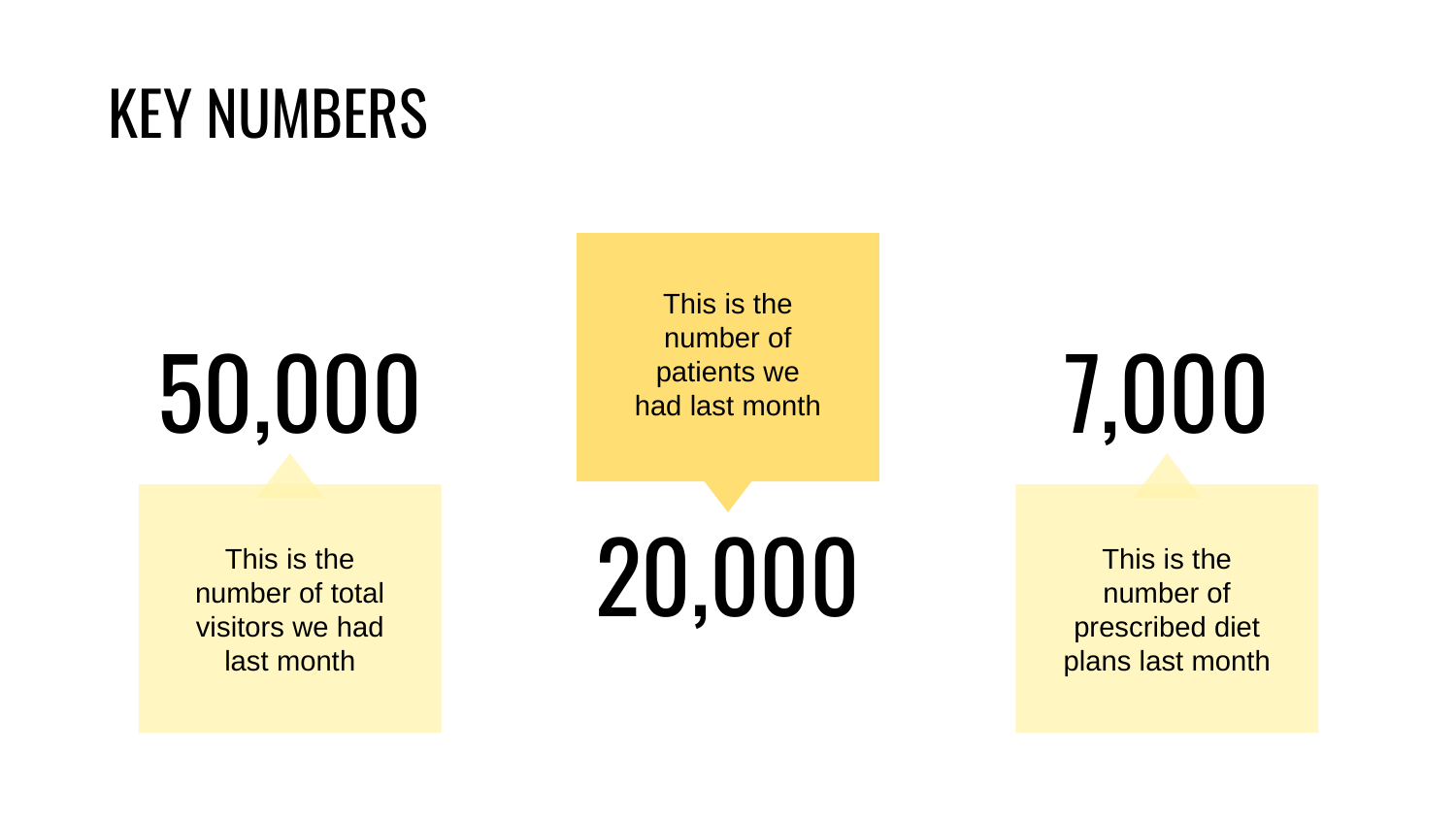

KEY NUMBERS

This is the number of patients we had last month
7,000
50,000

# 20,000
This is the number of total visitors we had last month
This is the number of prescribed diet plans last month